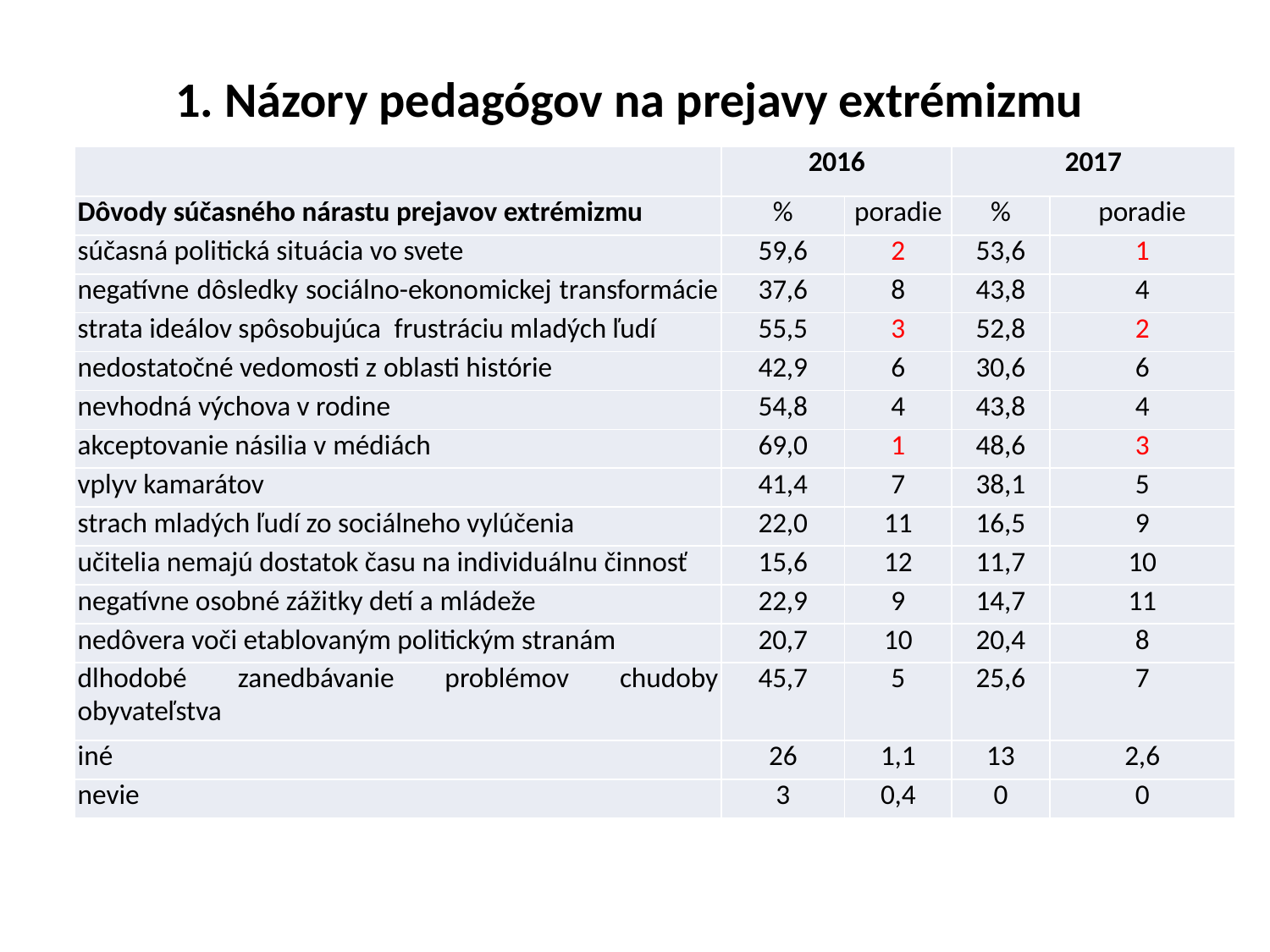

# 1. Názory pedagógov na prejavy extrémizmu
|  | 2016 |  | 2017 |  |
| --- | --- | --- | --- | --- |
| Dôvody súčasného nárastu prejavov extrémizmu | % | poradie | % | poradie |
| súčasná politická situácia vo svete | 59,6 | 2 | 53,6 | 1 |
| negatívne dôsledky sociálno-ekonomickej transformácie | 37,6 | 8 | 43,8 | 4 |
| strata ideálov spôsobujúca  frustráciu mladých ľudí | 55,5 | 3 | 52,8 | 2 |
| nedostatočné vedomosti z oblasti histórie | 42,9 | 6 | 30,6 | 6 |
| nevhodná výchova v rodine | 54,8 | 4 | 43,8 | 4 |
| akceptovanie násilia v médiách | 69,0 | 1 | 48,6 | 3 |
| vplyv kamarátov | 41,4 | 7 | 38,1 | 5 |
| strach mladých ľudí zo sociálneho vylúčenia | 22,0 | 11 | 16,5 | 9 |
| učitelia nemajú dostatok času na individuálnu činnosť | 15,6 | 12 | 11,7 | 10 |
| negatívne osobné zážitky detí a mládeže | 22,9 | 9 | 14,7 | 11 |
| nedôvera voči etablovaným politickým stranám | 20,7 | 10 | 20,4 | 8 |
| dlhodobé zanedbávanie problémov chudoby obyvateľstva | 45,7 | 5 | 25,6 | 7 |
| iné | 26 | 1,1 | 13 | 2,6 |
| nevie | 3 | 0,4 | 0 | 0 |

Poznámka: Súčet presahuje 100%, pretože respondenti mohli odpovedať prostredníctvom viacerých možností.